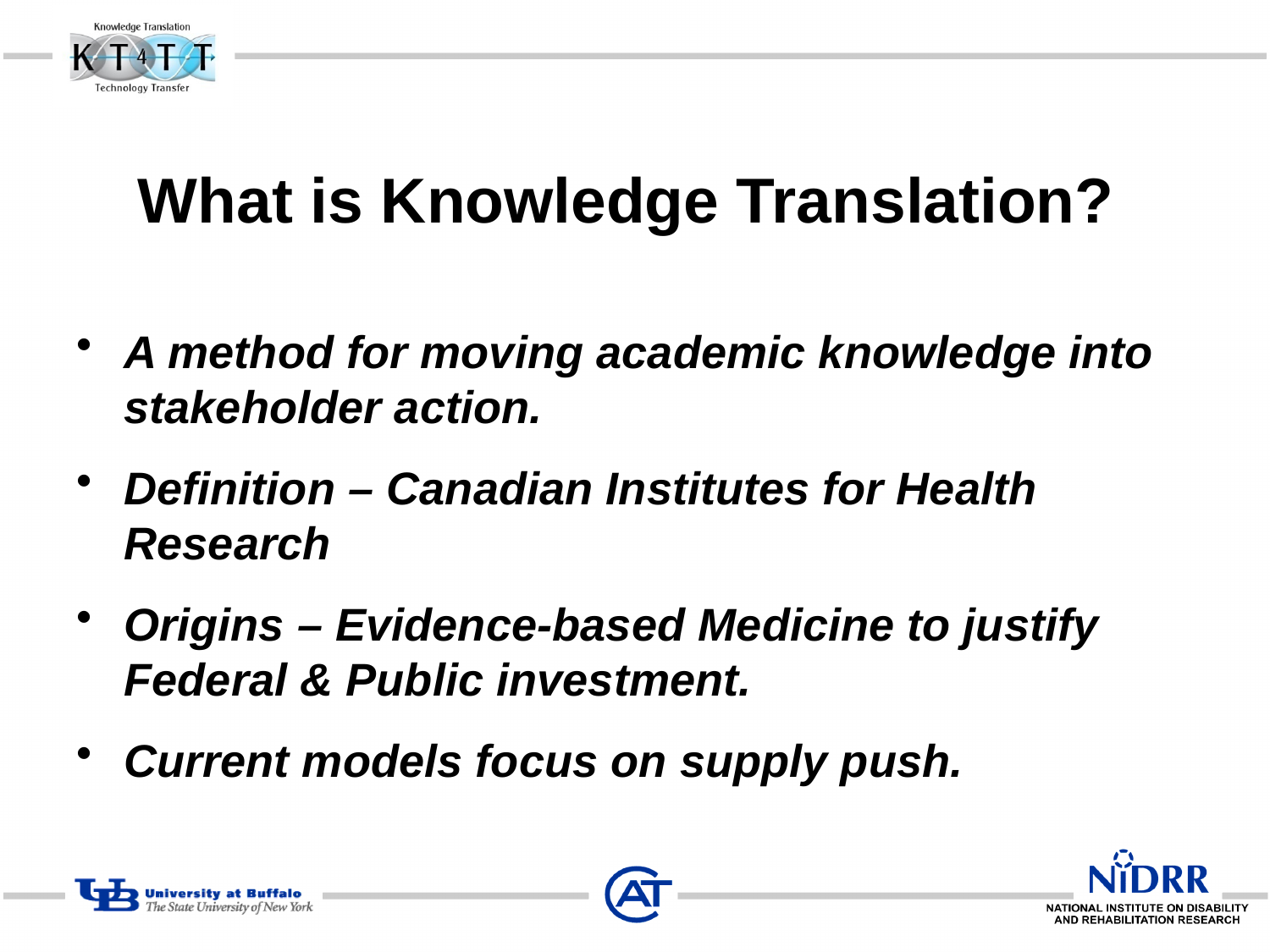

# What is Knowledge Translation?

A method for moving academic knowledge into stakeholder action.
Definition – Canadian Institutes for Health Research
Origins – Evidence-based Medicine to justify Federal & Public investment.
Current models focus on supply push.